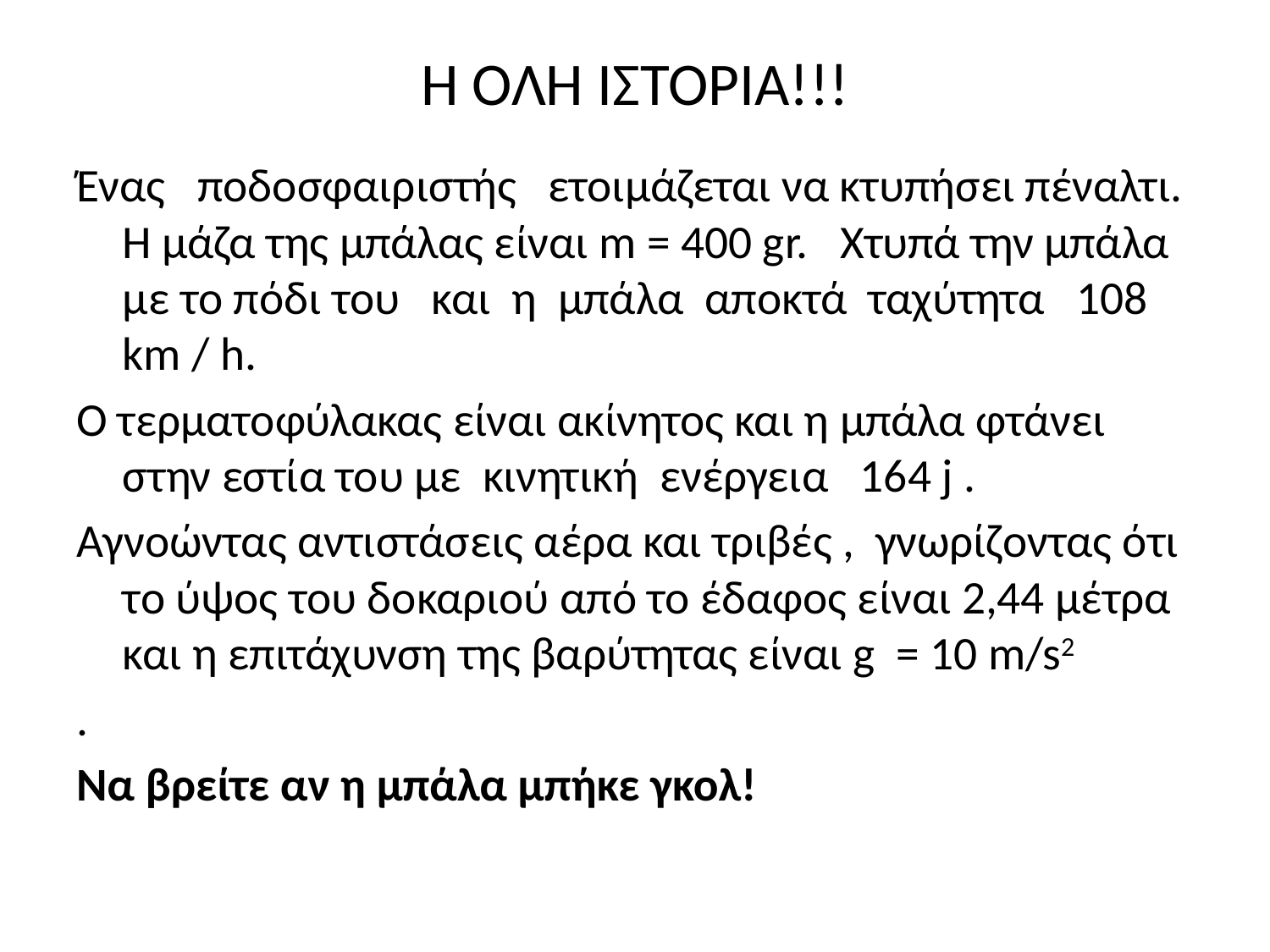

# Η ΟΛΗ ΙΣΤΟΡΙΑ!!!
Ένας   ποδοσφαιριστής   ετοιμάζεται να κτυπήσει πέναλτι. Η μάζα της μπάλας είναι m = 400 gr.   Χτυπά την μπάλα με το πόδι του   και  η  μπάλα  αποκτά  ταχύτητα   108 km / h.
O τερματοφύλακας είναι ακίνητος και η μπάλα φτάνει στην εστία του με  κινητική  ενέργεια   164 j .
Αγνοώντας αντιστάσεις αέρα και τριβές ,  γνωρίζοντας ότι το ύψος του δοκαριού από το έδαφος είναι 2,44 μέτρα και η επιτάχυνση της βαρύτητας είναι g  = 10 m/s2
.
Να βρείτε αν η μπάλα μπήκε γκολ!